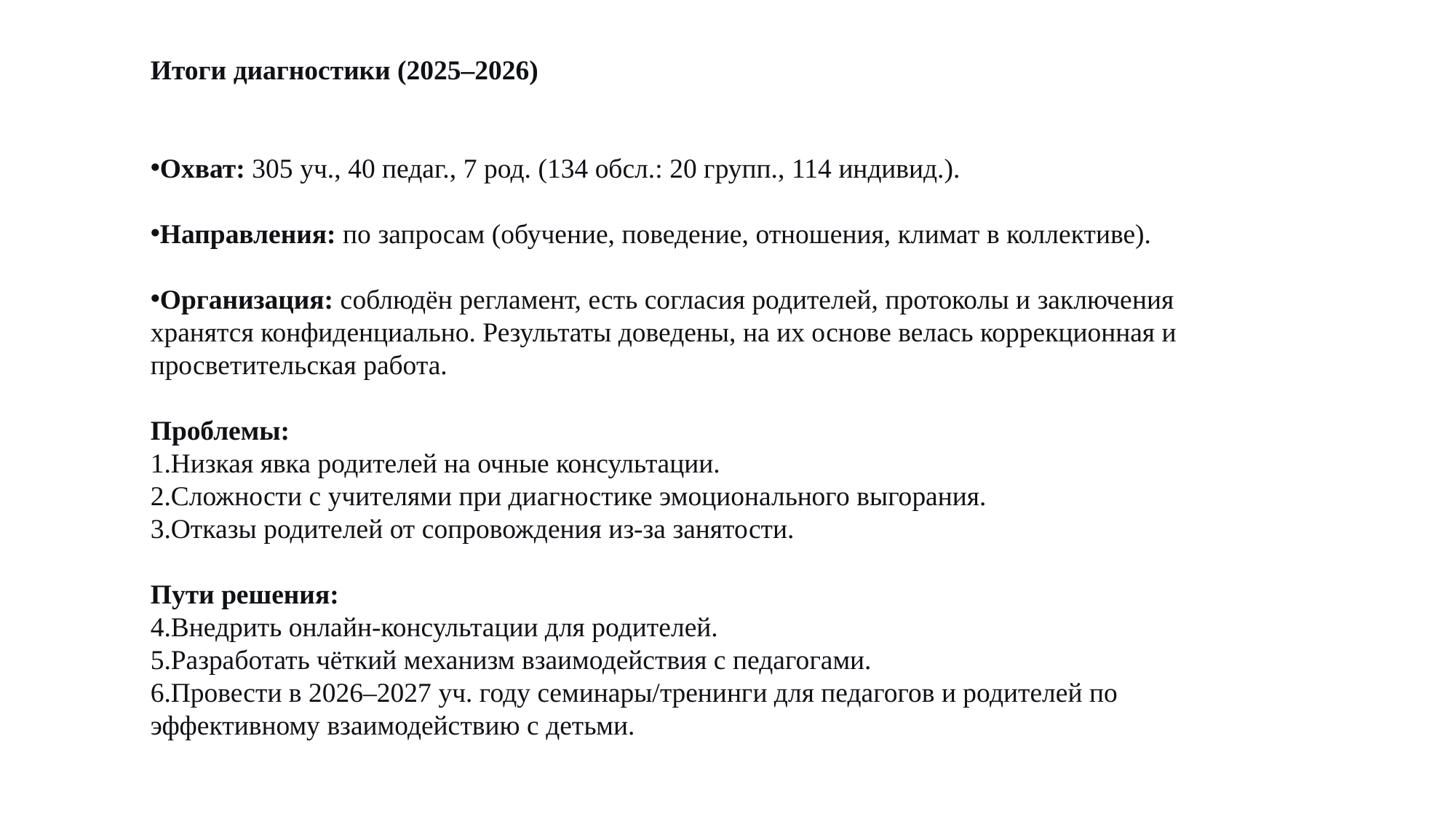

Итоги диагностики (2025–2026)

Охват: 305 уч., 40 педаг., 7 род. (134 обсл.: 20 групп., 114 индивид.).

Направления: по запросам (обучение, поведение, отношения, климат в коллективе).

Организация: соблюдён регламент, есть согласия родителей, протоколы и заключения хранятся конфиденциально. Результаты доведены, на их основе велась коррекционная и просветительская работа.

Проблемы:
Низкая явка родителей на очные консультации.
Сложности с учителями при диагностике эмоционального выгорания.
Отказы родителей от сопровождения из-за занятости.

Пути решения:
Внедрить онлайн-консультации для родителей.
Разработать чёткий механизм взаимодействия с педагогами.
Провести в 2026–2027 уч. году семинары/тренинги для педагогов и родителей по эффективному взаимодействию с детьми.